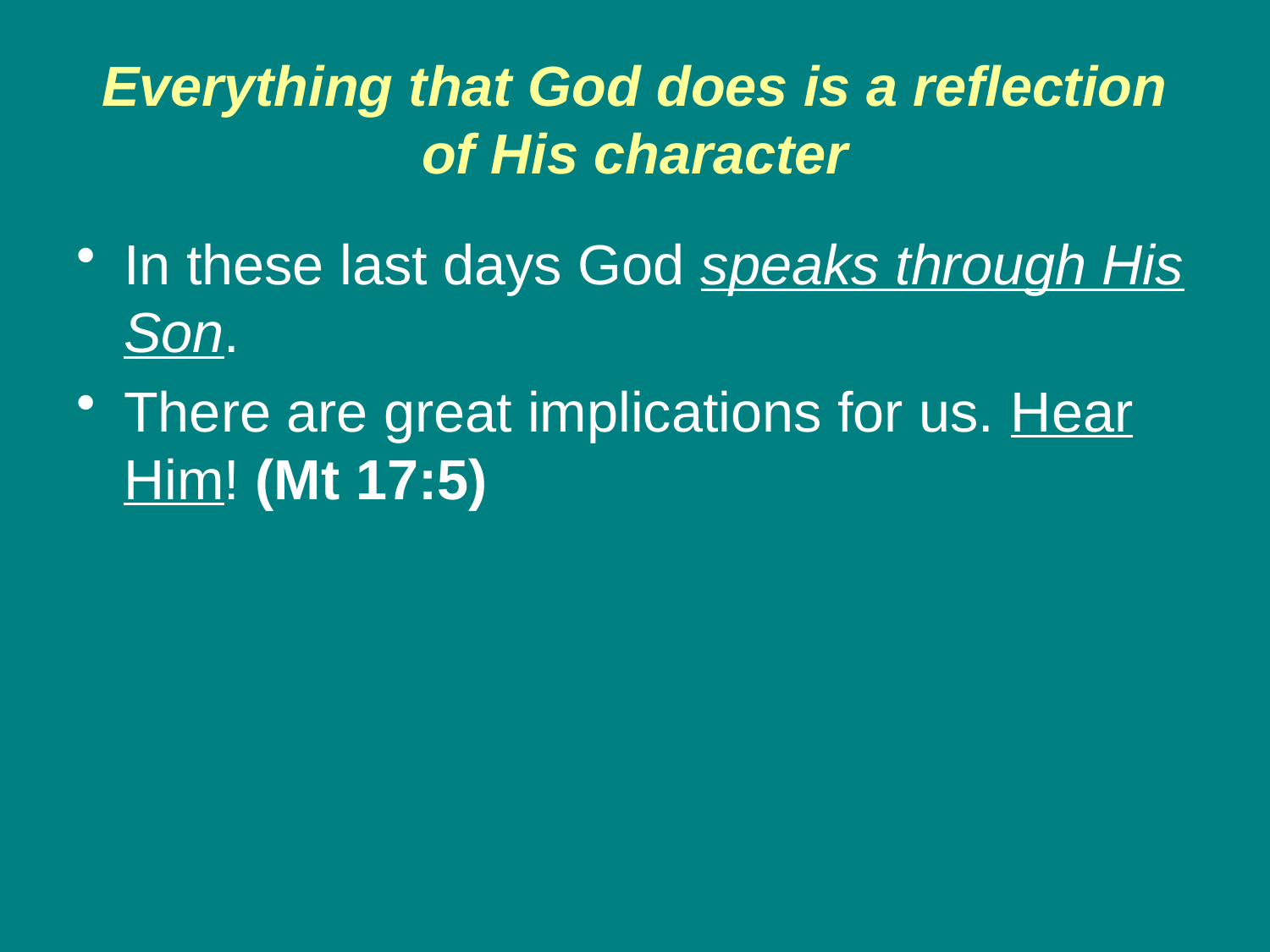

# Everything that God does is a reflection of His character
In these last days God speaks through His Son.
There are great implications for us. Hear Him! (Mt 17:5)